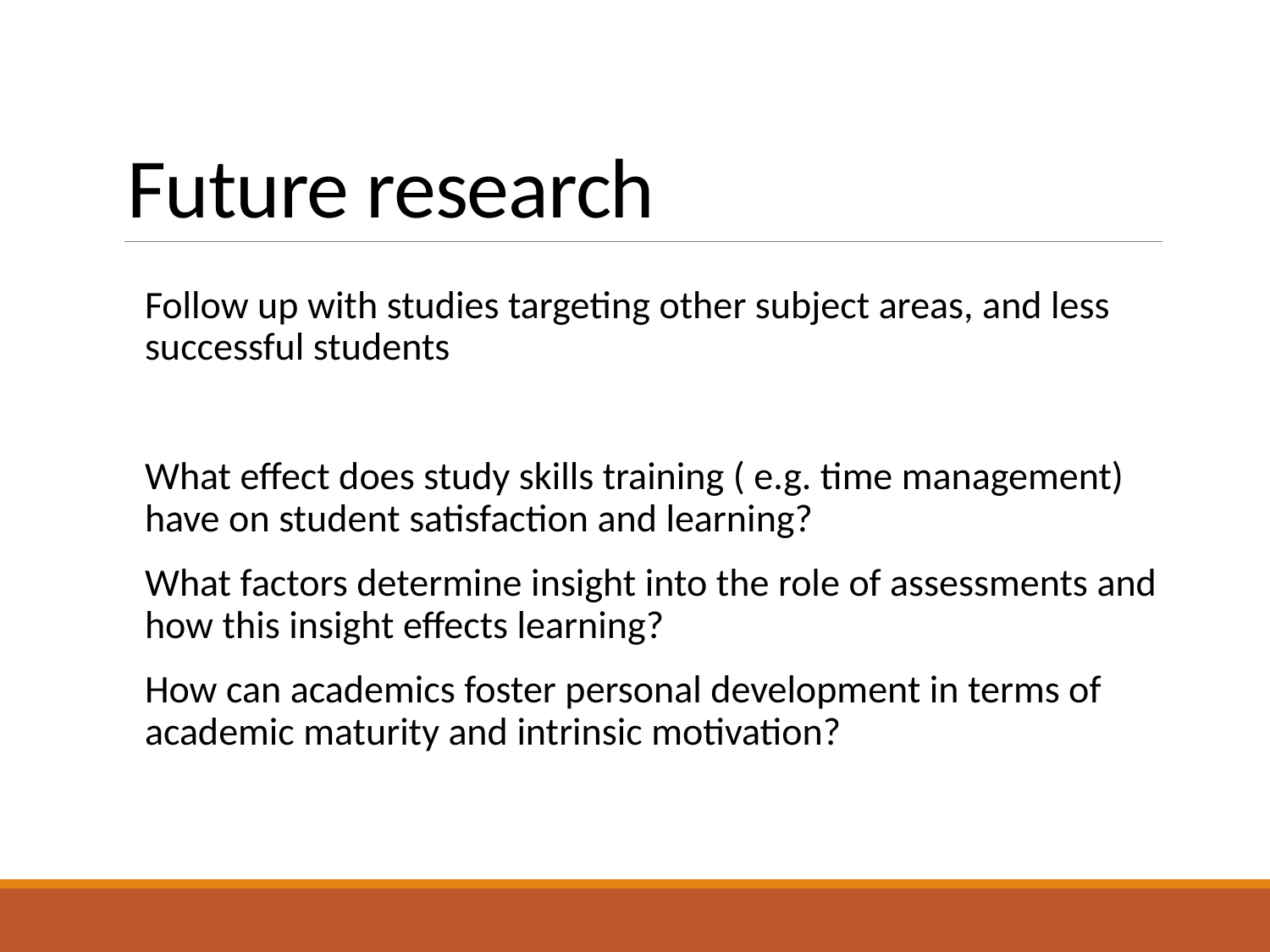

# Future research
Follow up with studies targeting other subject areas, and less successful students

What effect does study skills training ( e.g. time management) have on student satisfaction and learning?
What factors determine insight into the role of assessments and how this insight effects learning?
How can academics foster personal development in terms of academic maturity and intrinsic motivation?